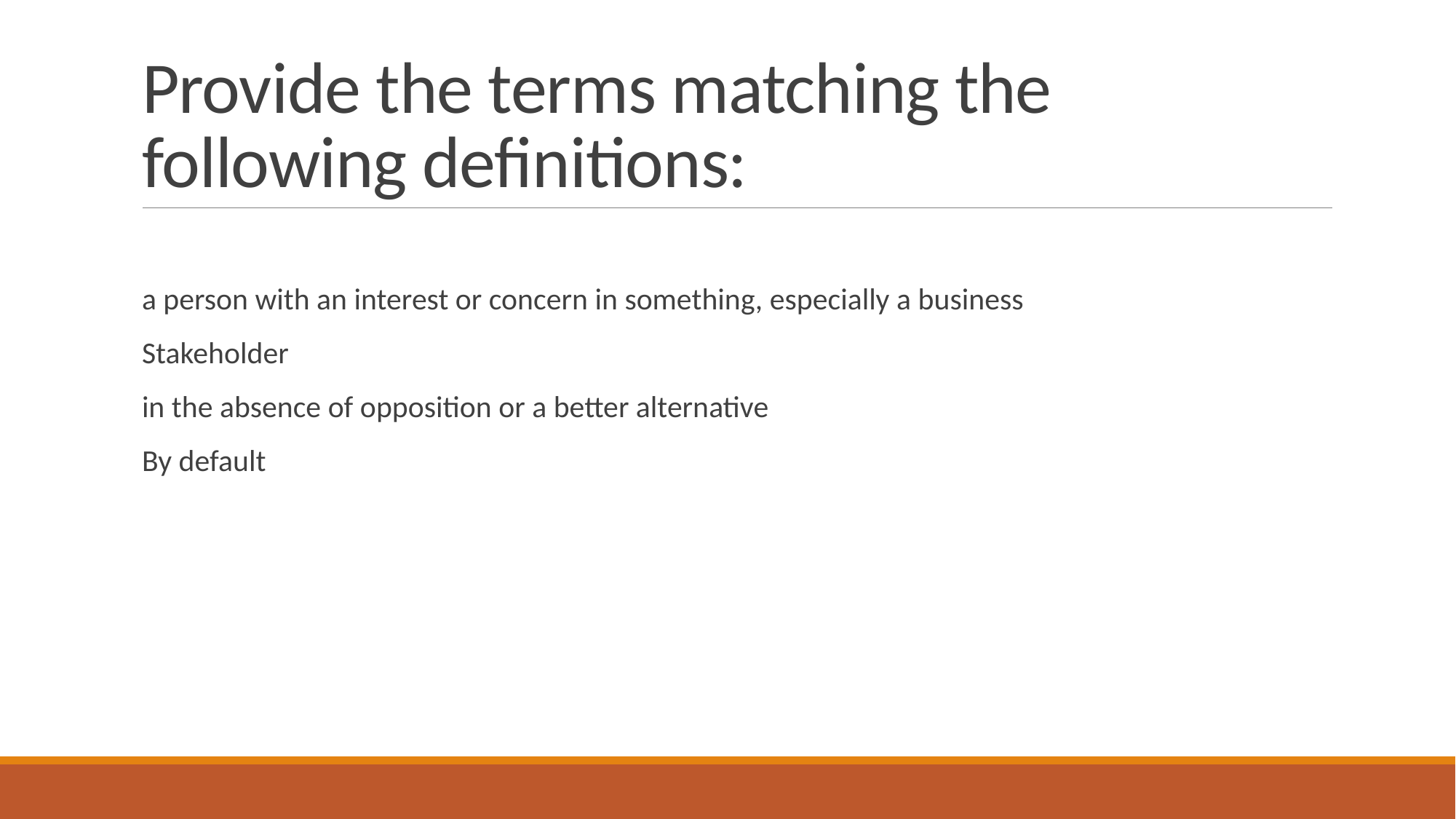

# Provide the terms matching the following definitions:

a person with an interest or concern in something, especially a business
Stakeholder
in the absence of opposition or a better alternative
By default